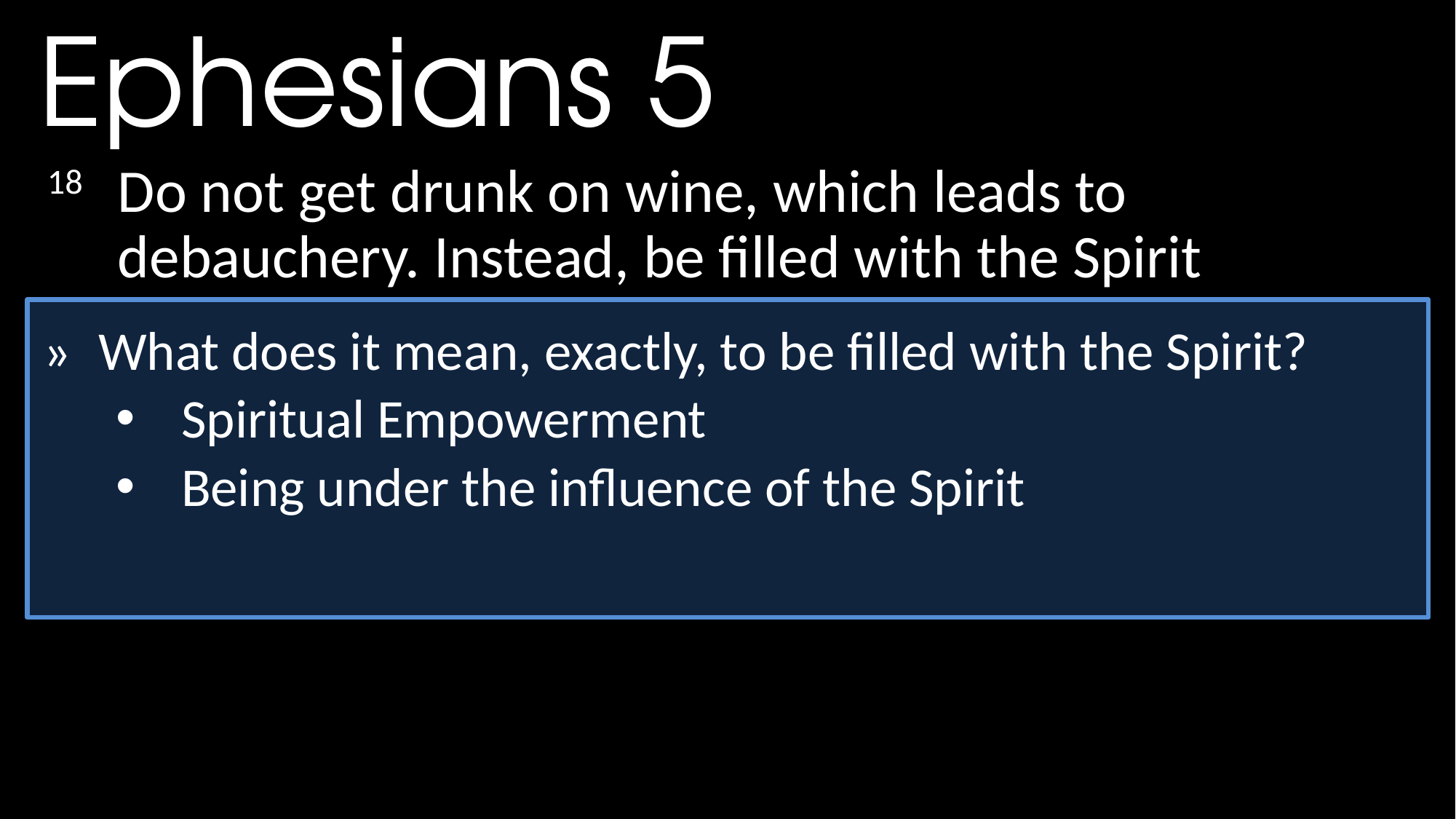

Ephesians 5
18	Do not get drunk on wine, which leads to debauchery. Instead, be filled with the Spirit

»	What does it mean, exactly, to be filled with the Spirit?
Spiritual Empowerment
Being under the influence of the Spirit